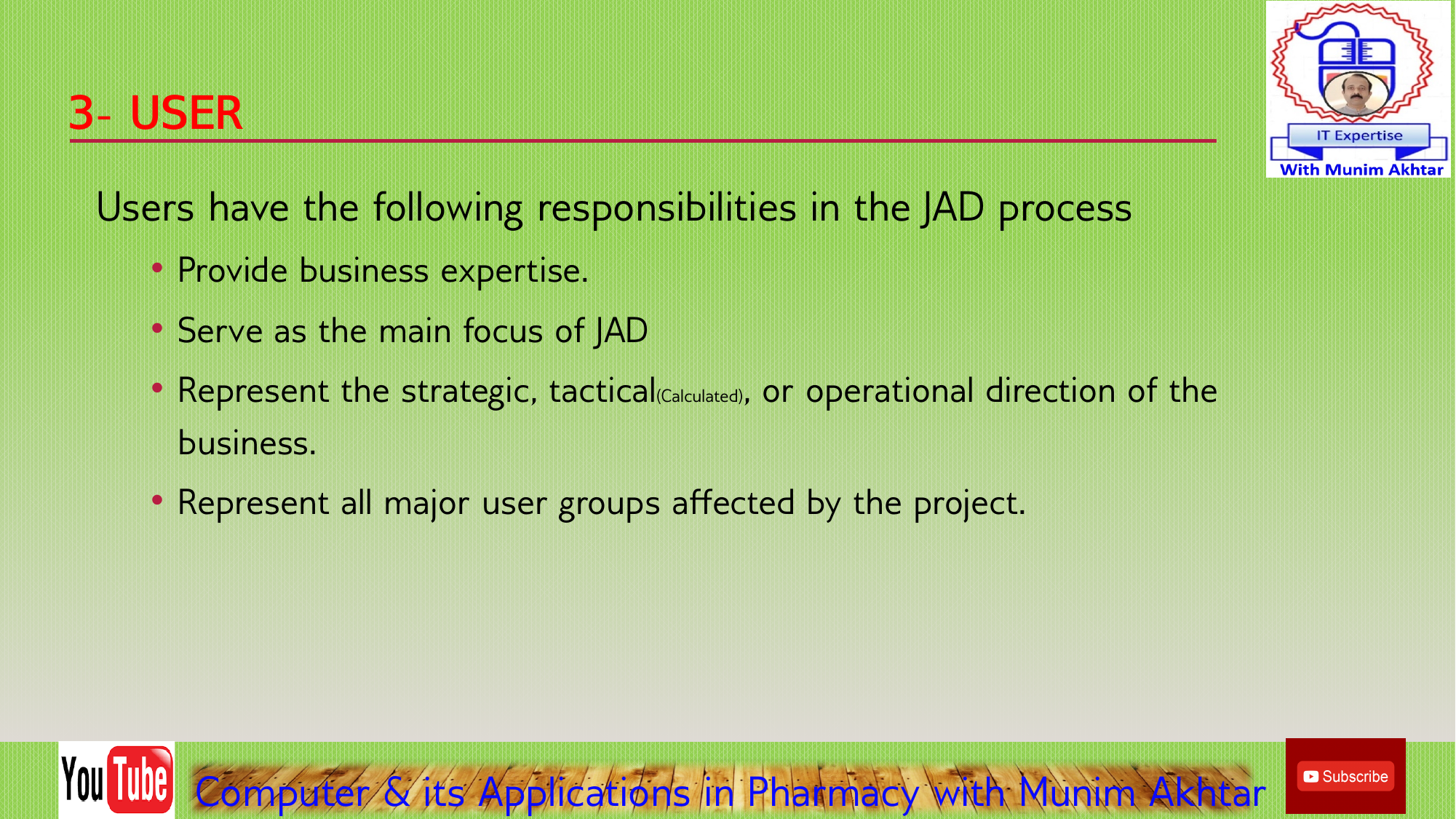

# 3- User
Users have the following responsibilities in the JAD process
Provide business expertise.
Serve as the main focus of JAD
Represent the strategic, tactical(Calculated), or operational direction of the business.
Represent all major user groups affected by the project.